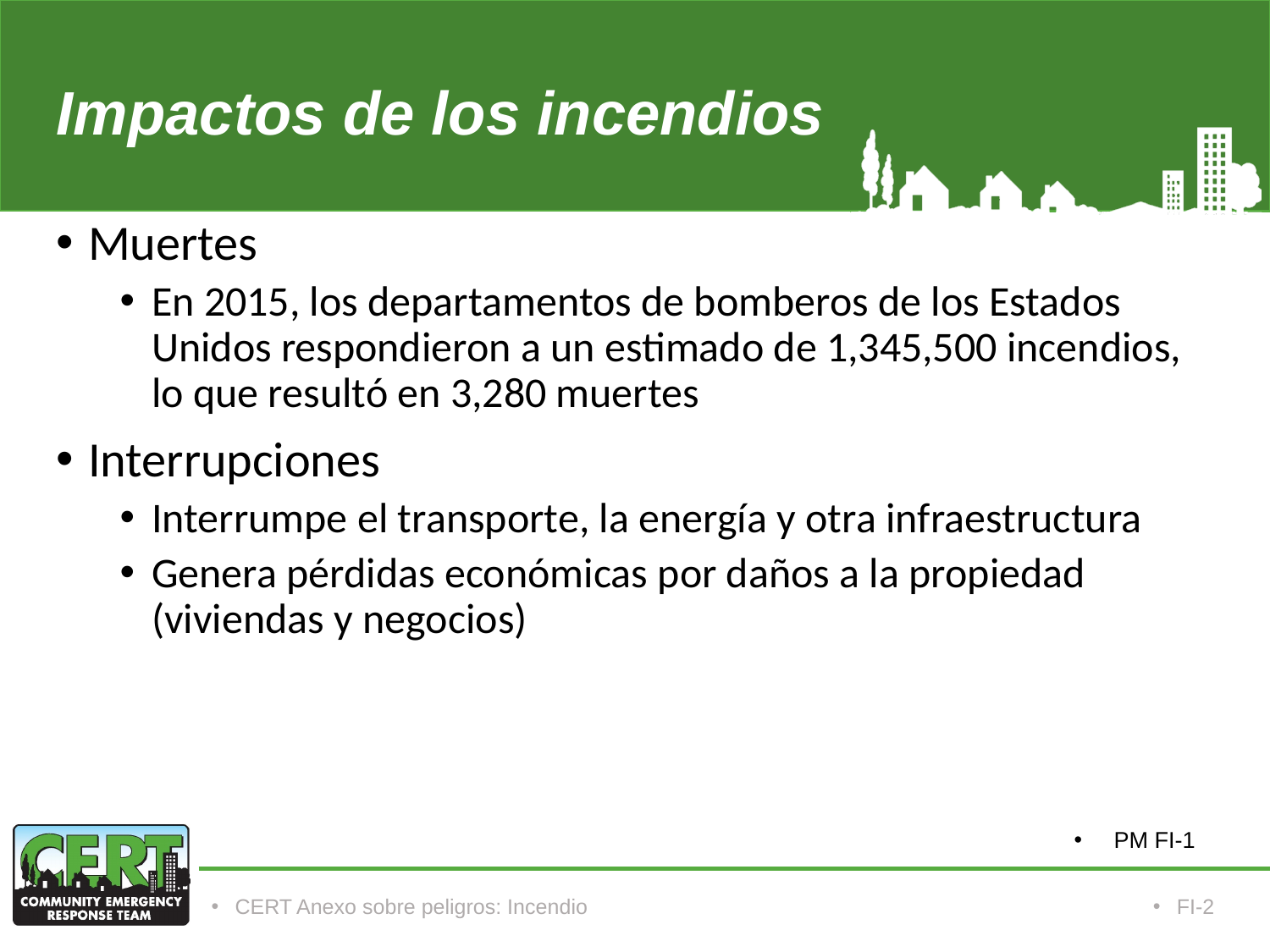

# Impactos de los incendios
Muertes
En 2015, los departamentos de bomberos de los Estados Unidos respondieron a un estimado de 1,345,500 incendios, lo que resultó en 3,280 muertes
Interrupciones
Interrumpe el transporte, la energía y otra infraestructura
Genera pérdidas económicas por daños a la propiedad (viviendas y negocios)
PM FI-1
CERT Anexo sobre peligros: Incendio
FI-2